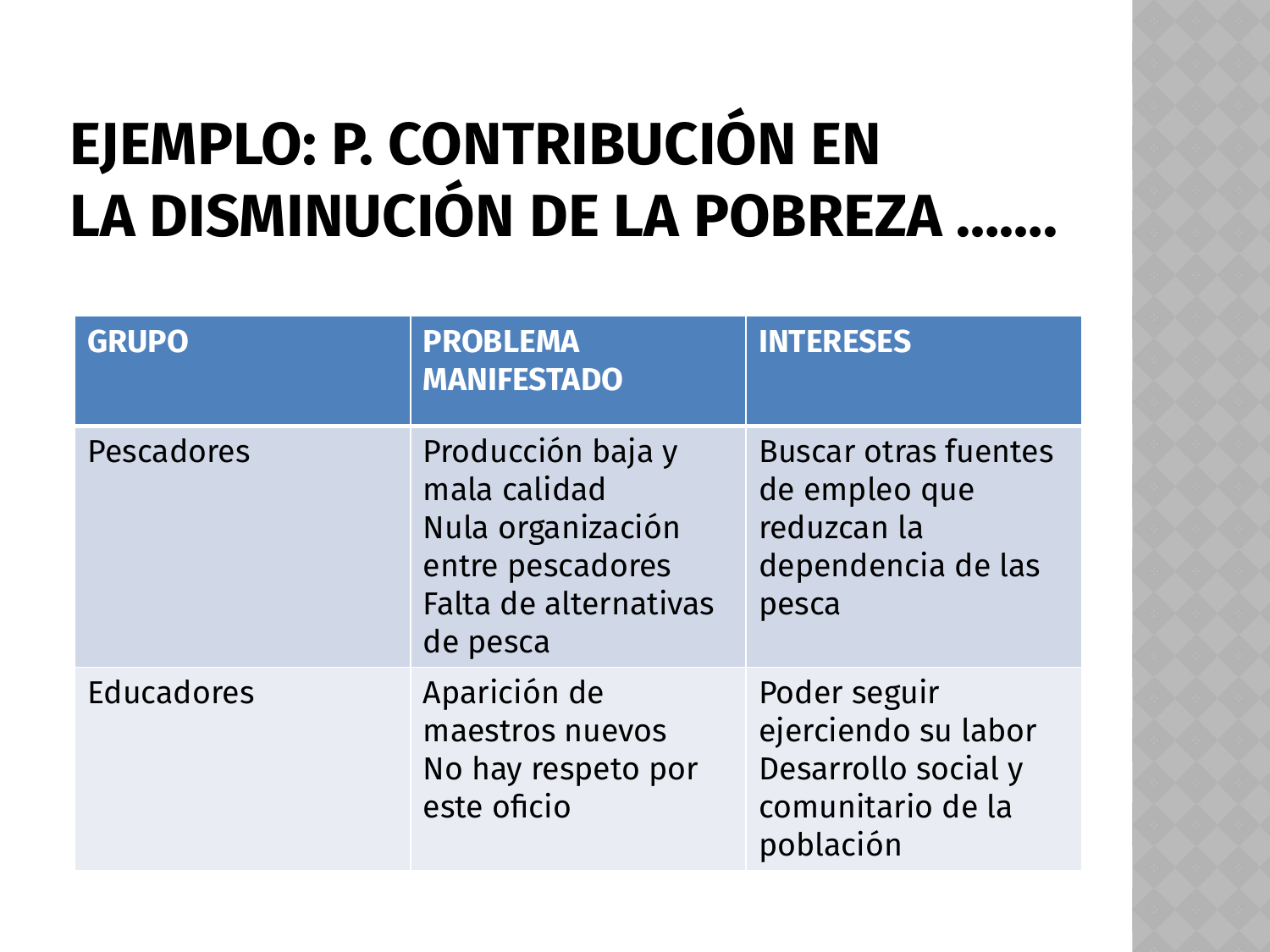

# EJEMPLO: P. contribución en la Disminución de la pobreza …….
| GRUPO | PROBLEMA MANIFESTADO | INTERESES |
| --- | --- | --- |
| Pescadores | Producción baja y mala calidad Nula organización entre pescadores Falta de alternativas de pesca | Buscar otras fuentes de empleo que reduzcan la dependencia de las pesca |
| Educadores | Aparición de maestros nuevos No hay respeto por este oficio | Poder seguir ejerciendo su labor Desarrollo social y comunitario de la población |